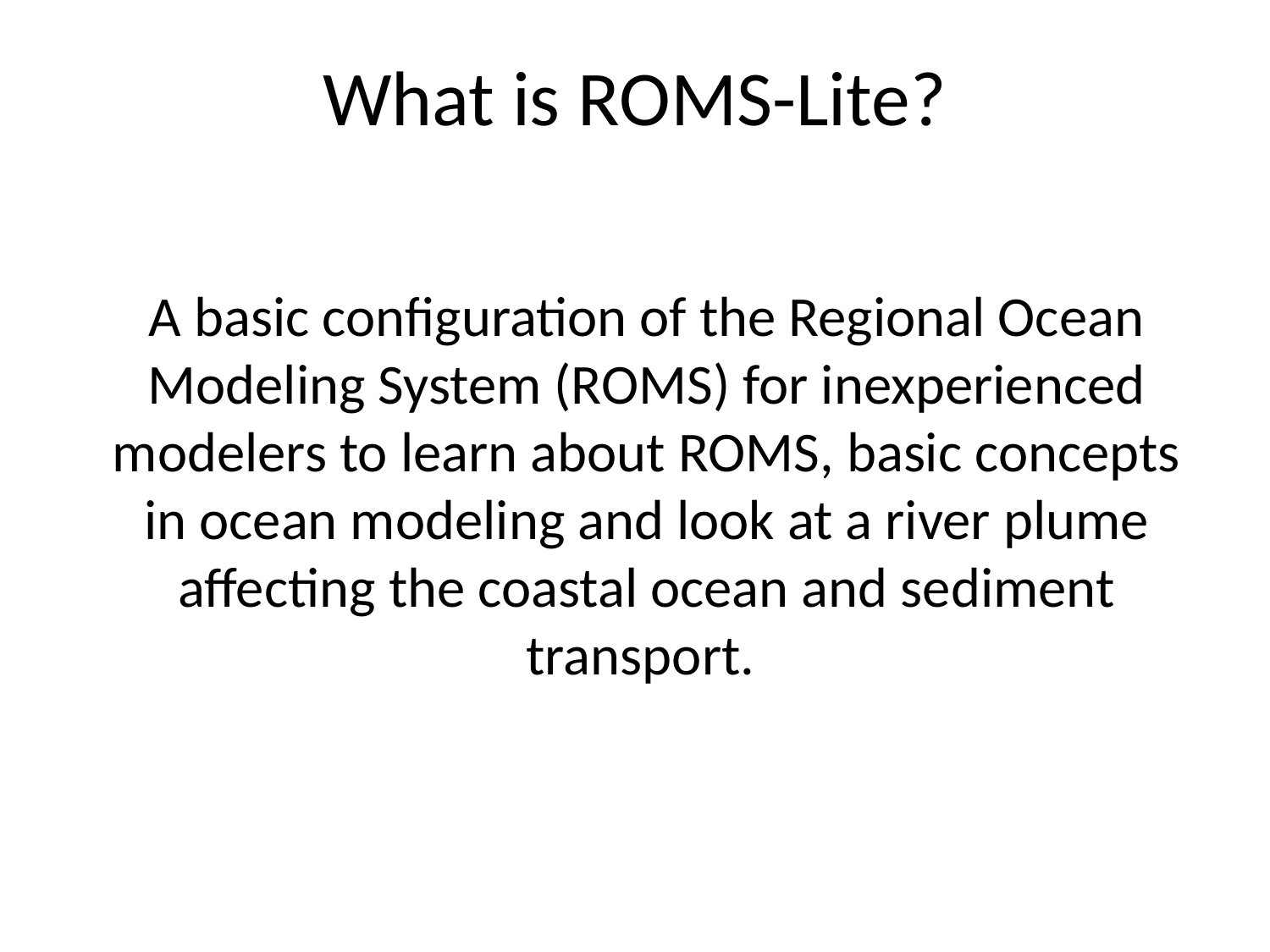

# What is ROMS-Lite?
A basic configuration of the Regional Ocean Modeling System (ROMS) for inexperienced modelers to learn about ROMS, basic concepts in ocean modeling and look at a river plume affecting the coastal ocean and sediment transport.